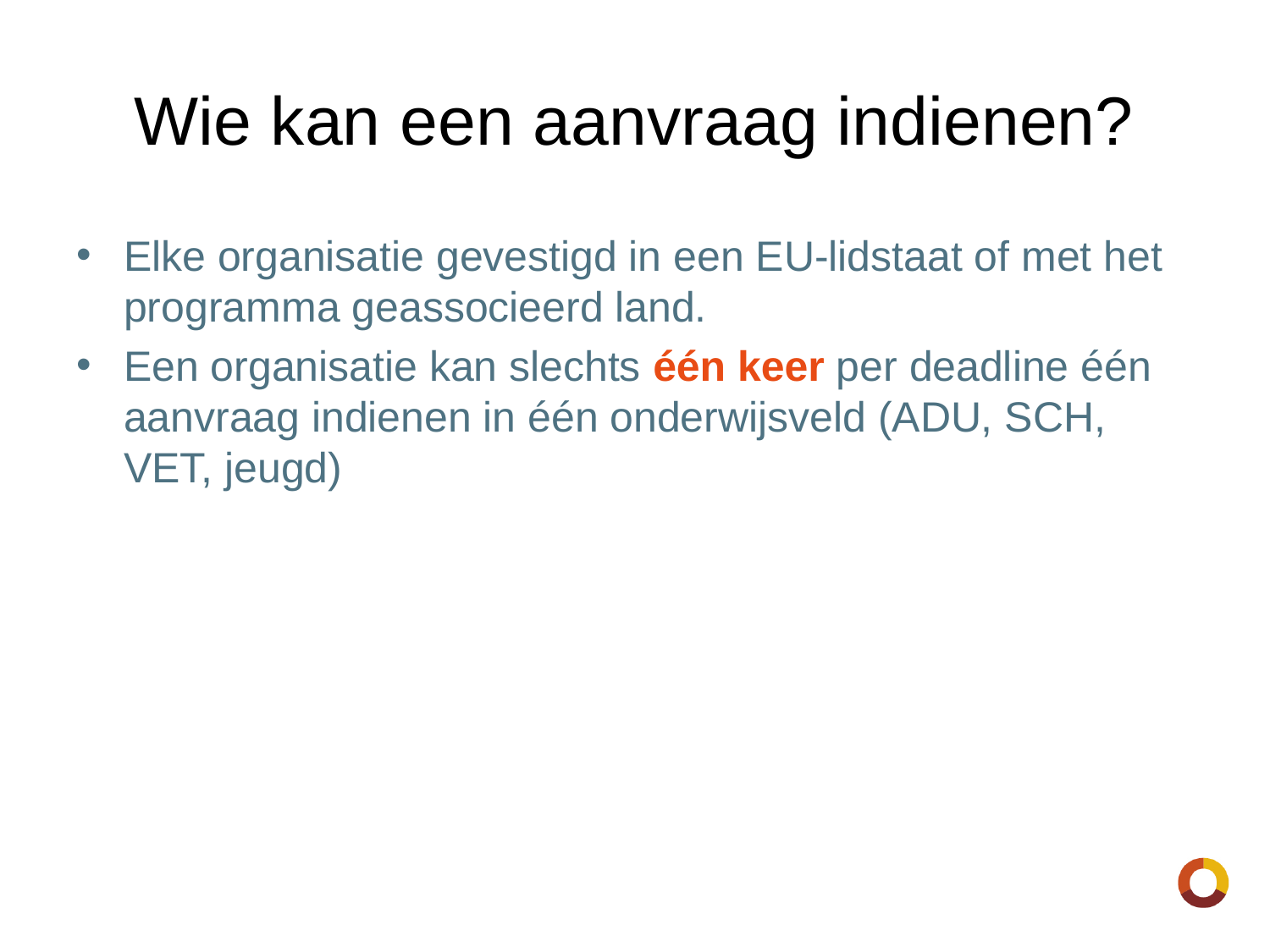

# Wie kan een aanvraag indienen?
Elke organisatie gevestigd in een EU-lidstaat of met het programma geassocieerd land.
Een organisatie kan slechts één keer per deadline één aanvraag indienen in één onderwijsveld (ADU, SCH, VET, jeugd)